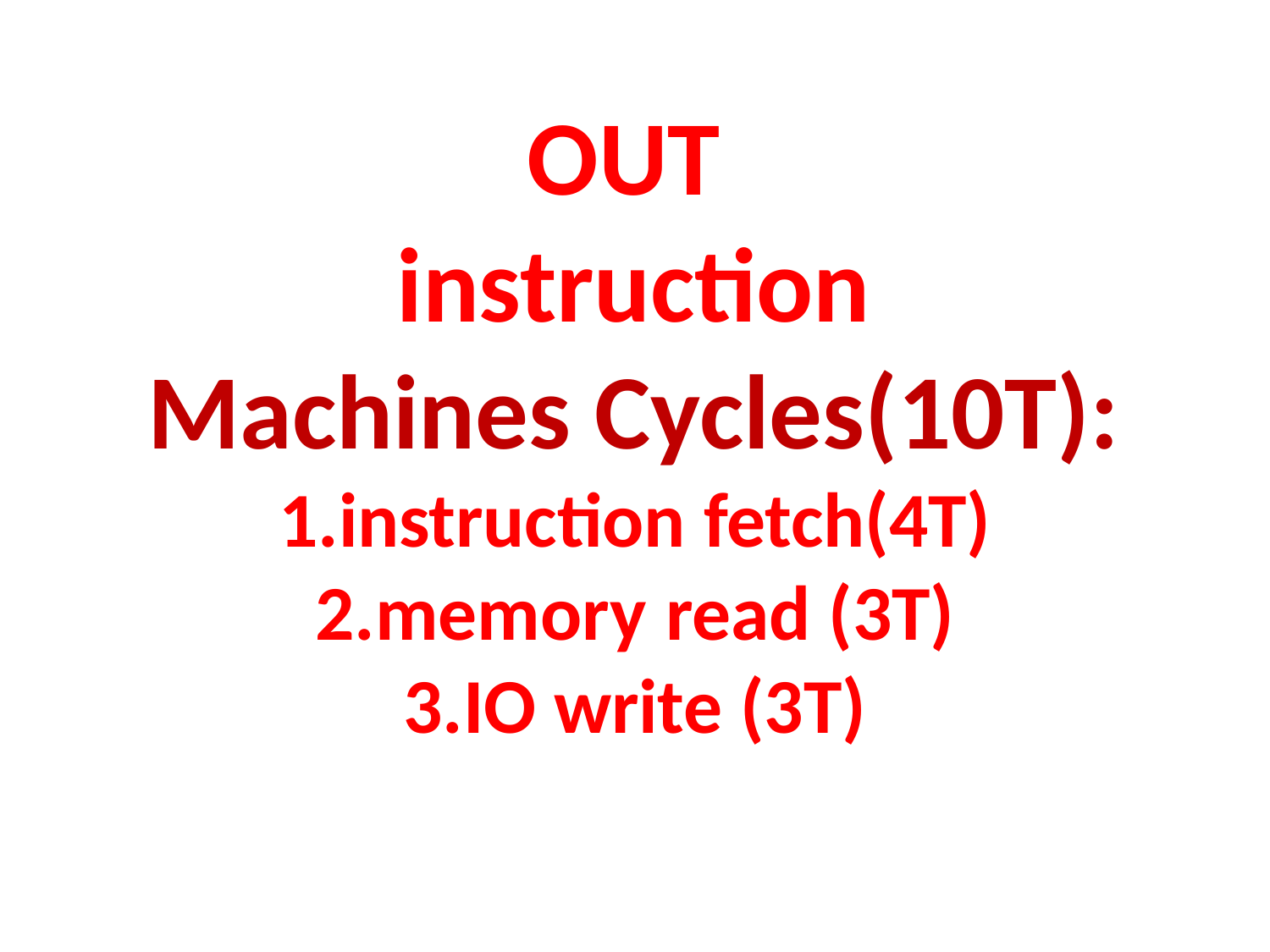

# OUT
instruction  Machines Cycles(10T):
1.instruction fetch(4T)  2.memory	read (3T)  3.IO write (3T)